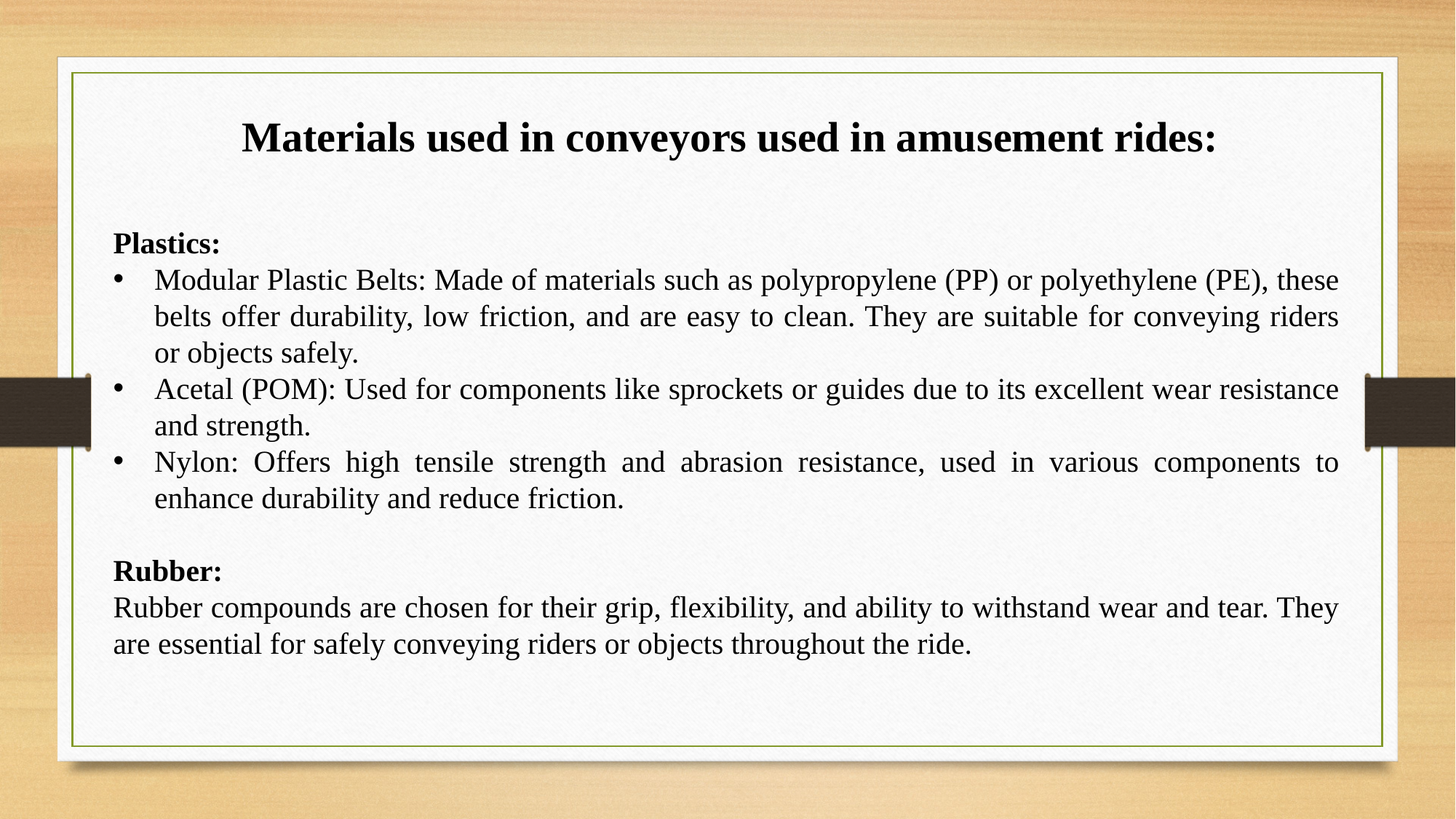

Materials used in conveyors used in amusement rides:
Plastics:
Modular Plastic Belts: Made of materials such as polypropylene (PP) or polyethylene (PE), these belts offer durability, low friction, and are easy to clean. They are suitable for conveying riders or objects safely.
Acetal (POM): Used for components like sprockets or guides due to its excellent wear resistance and strength.
Nylon: Offers high tensile strength and abrasion resistance, used in various components to enhance durability and reduce friction.

Rubber:
Rubber compounds are chosen for their grip, flexibility, and ability to withstand wear and tear. They are essential for safely conveying riders or objects throughout the ride.